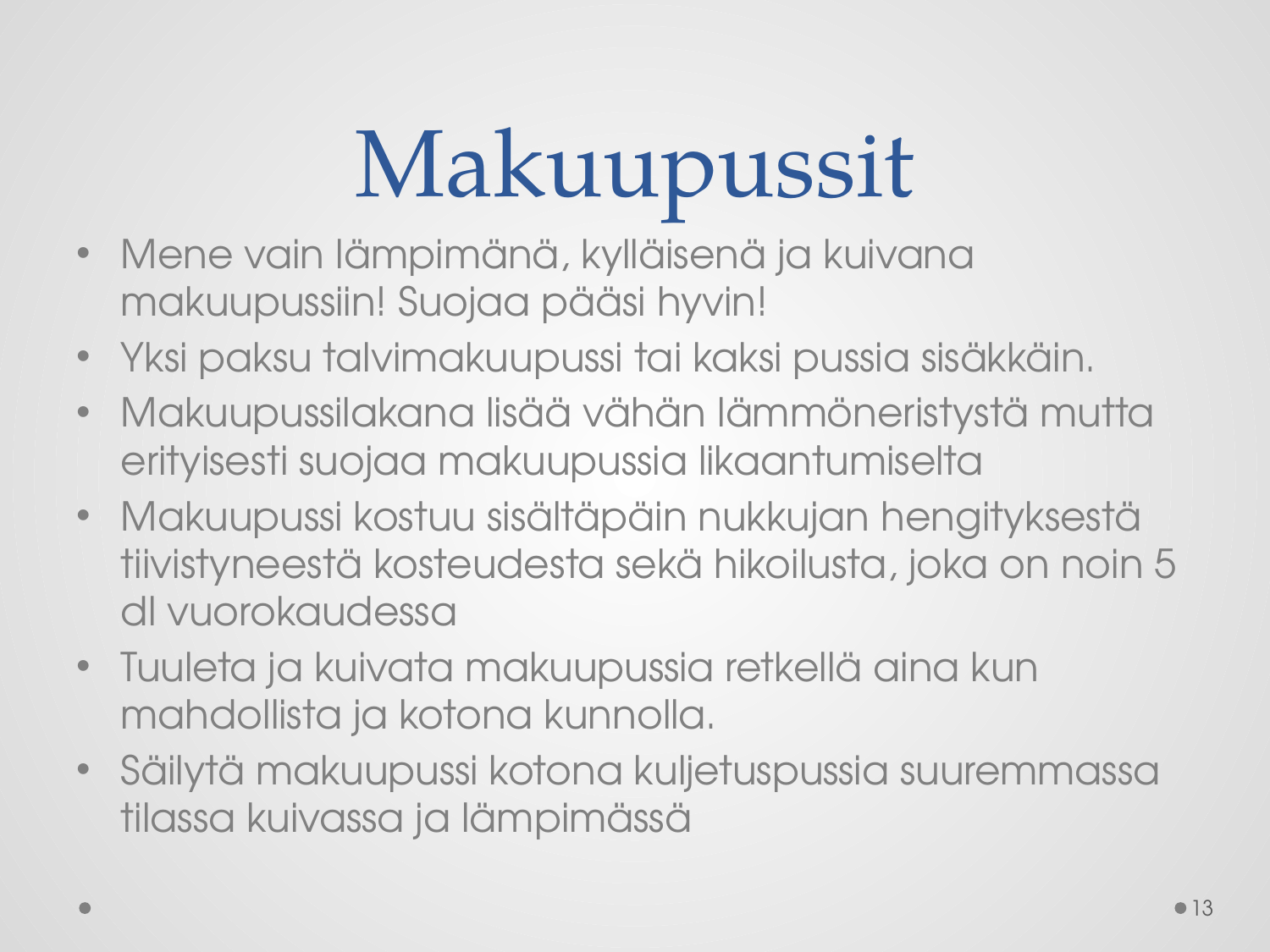

# Makuupussit
Mene vain lämpimänä, kylläisenä ja kuivana makuupussiin! Suojaa pääsi hyvin!
Yksi paksu talvimakuupussi tai kaksi pussia sisäkkäin.
Makuupussilakana lisää vähän lämmöneristystä mutta erityisesti suojaa makuupussia likaantumiselta
Makuupussi kostuu sisältäpäin nukkujan hengityksestä tiivistyneestä kosteudesta sekä hikoilusta, joka on noin 5 dl vuorokaudessa
Tuuleta ja kuivata makuupussia retkellä aina kun mahdollista ja kotona kunnolla.
Säilytä makuupussi kotona kuljetuspussia suuremmassa tilassa kuivassa ja lämpimässä
13